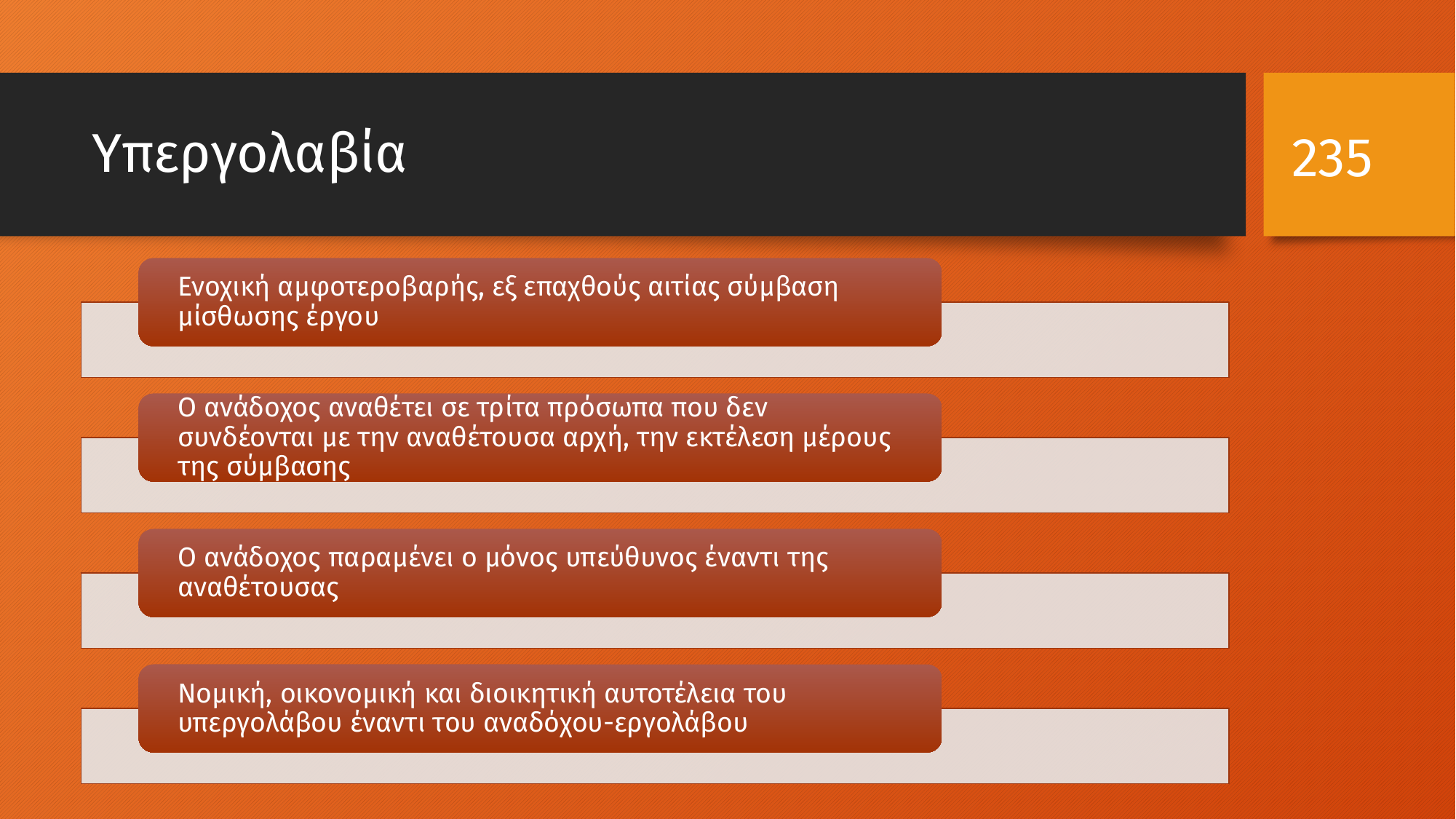

235
# Υπεργολαβία
Ενοχική αμφοτεροβαρής, εξ επαχθούς αιτίας σύμβαση μίσθωσης έργου
Ο ανάδοχος αναθέτει σε τρίτα πρόσωπα που δεν συνδέονται με την αναθέτουσα αρχή, την εκτέλεση μέρους της σύμβασης
Ο ανάδοχος παραμένει ο μόνος υπεύθυνος έναντι της αναθέτουσας
Νομική, οικονομική και διοικητική αυτοτέλεια του υπεργολάβου έναντι του αναδόχου-εργολάβου